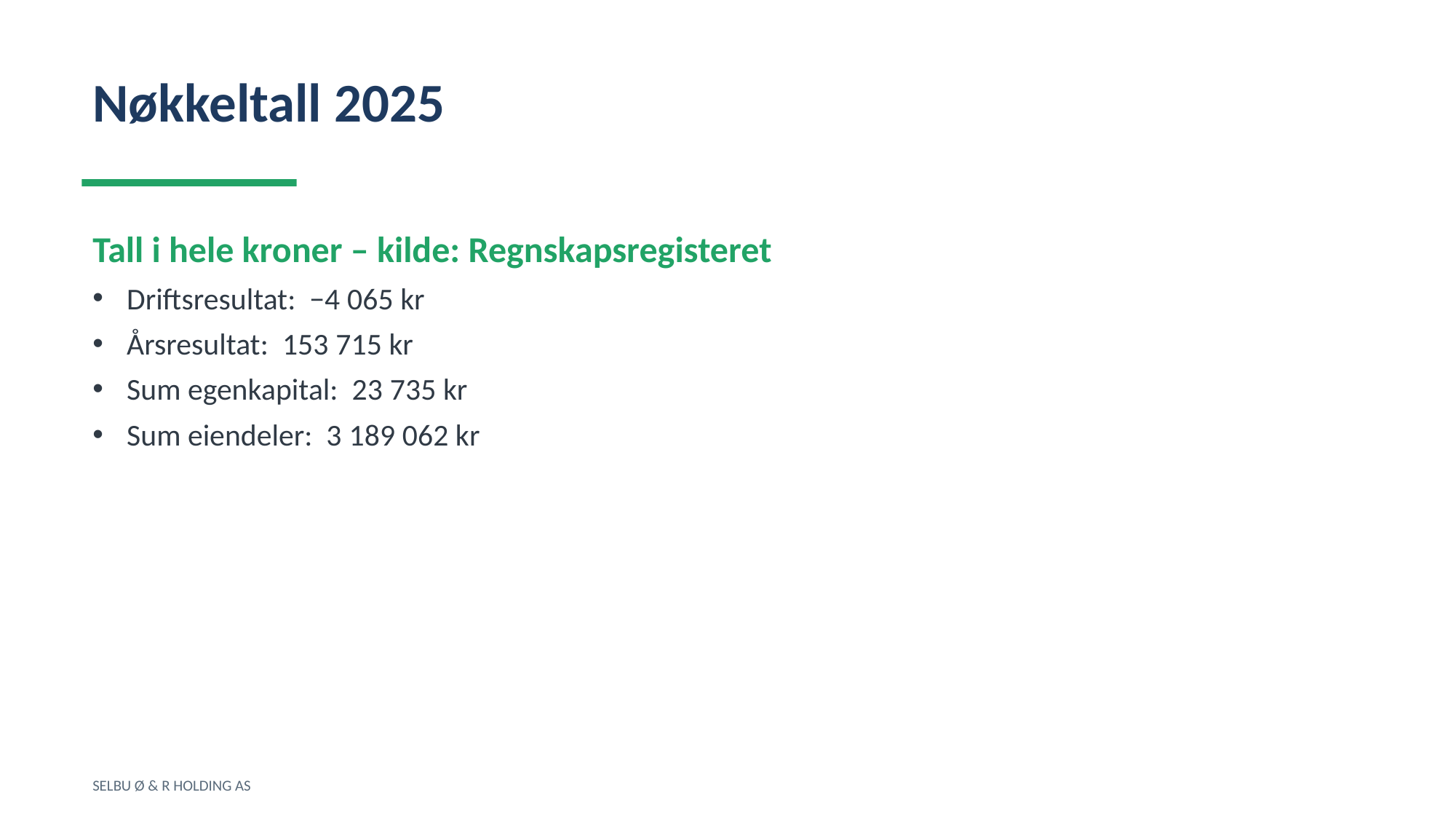

Nøkkeltall 2025

Tall i hele kroner – kilde: Regnskapsregisteret
Driftsresultat:  −4 065 kr
Årsresultat:  153 715 kr
Sum egenkapital:  23 735 kr
Sum eiendeler:  3 189 062 kr
SELBU Ø & R HOLDING AS